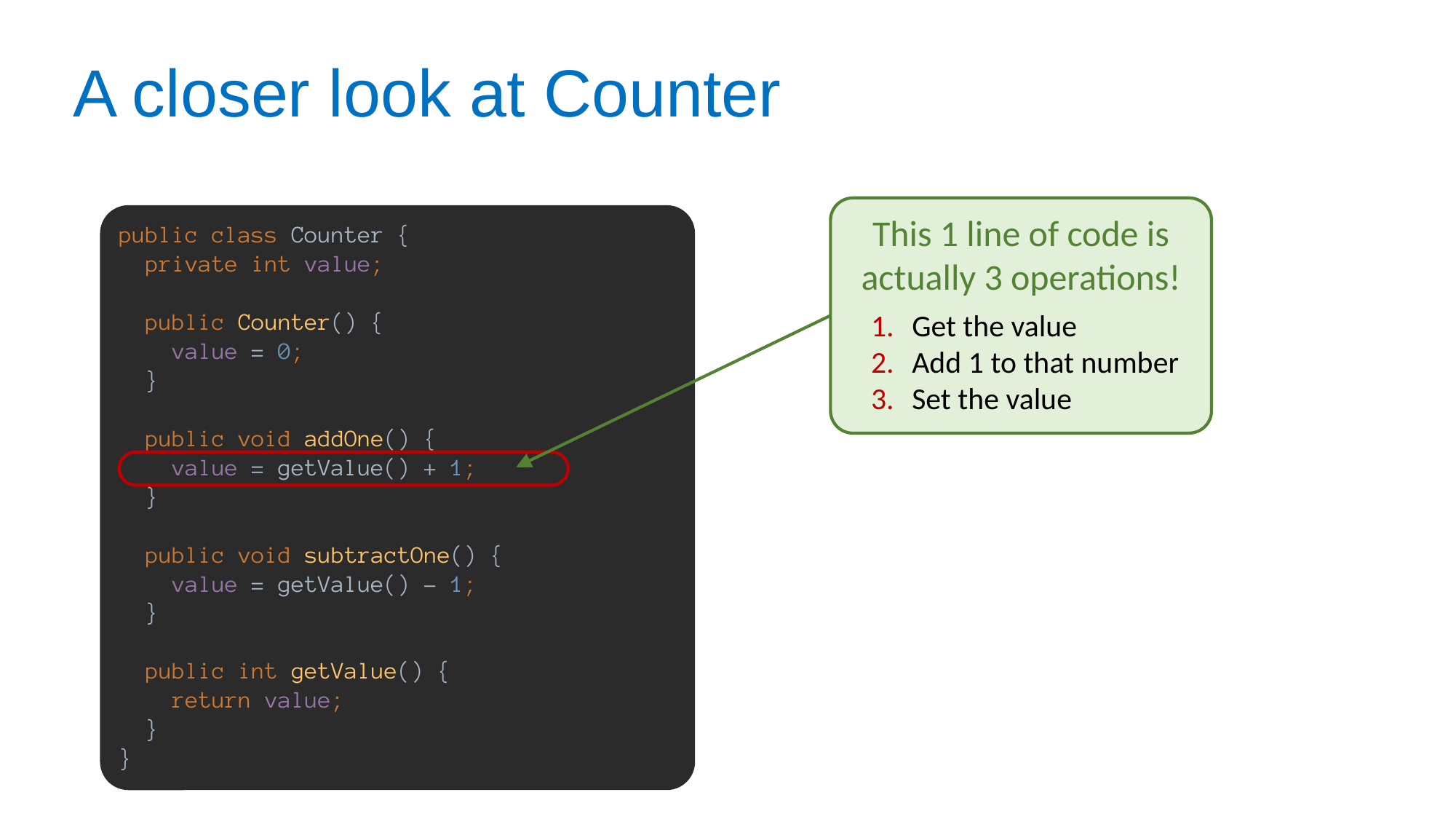

# A closer look at Counter
This 1 line of code is actually 3 operations!
public class Counter {
  private int value;
  public Counter() {
    value = 0;
  }
  public void addOne() {
    value = getValue() + 1;
  }
  public void subtractOne() {
    value = getValue() - 1;
  }
  public int getValue() {
    return value;
  }
}
Get the value
Add 1 to that number
Set the value